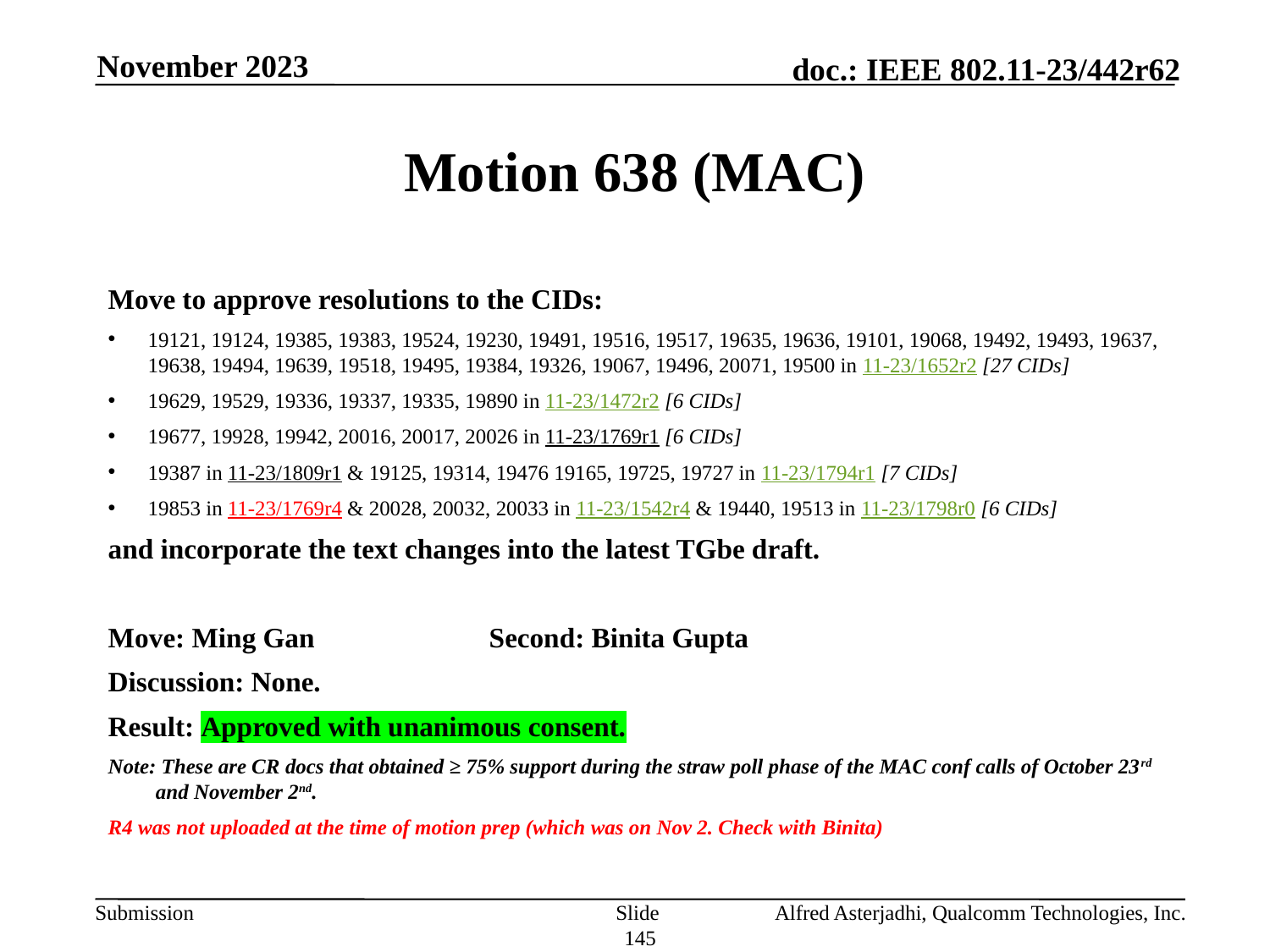

November 2023
# Motion 638 (MAC)
Move to approve resolutions to the CIDs:
19121, 19124, 19385, 19383, 19524, 19230, 19491, 19516, 19517, 19635, 19636, 19101, 19068, 19492, 19493, 19637, 19638, 19494, 19639, 19518, 19495, 19384, 19326, 19067, 19496, 20071, 19500 in 11-23/1652r2 [27 CIDs]
19629, 19529, 19336, 19337, 19335, 19890 in 11-23/1472r2 [6 CIDs]
19677, 19928, 19942, 20016, 20017, 20026 in 11-23/1769r1 [6 CIDs]
19387 in 11-23/1809r1 & 19125, 19314, 19476 19165, 19725, 19727 in 11-23/1794r1 [7 CIDs]
19853 in 11-23/1769r4 & 20028, 20032, 20033 in 11-23/1542r4 & 19440, 19513 in 11-23/1798r0 [6 CIDs]
and incorporate the text changes into the latest TGbe draft.

Move: Ming Gan		Second: Binita Gupta
Discussion: None.
Result: Approved with unanimous consent.
Note: These are CR docs that obtained ≥ 75% support during the straw poll phase of the MAC conf calls of October 23rd and November 2nd.
R4 was not uploaded at the time of motion prep (which was on Nov 2. Check with Binita)
Slide 145
Alfred Asterjadhi, Qualcomm Technologies, Inc.